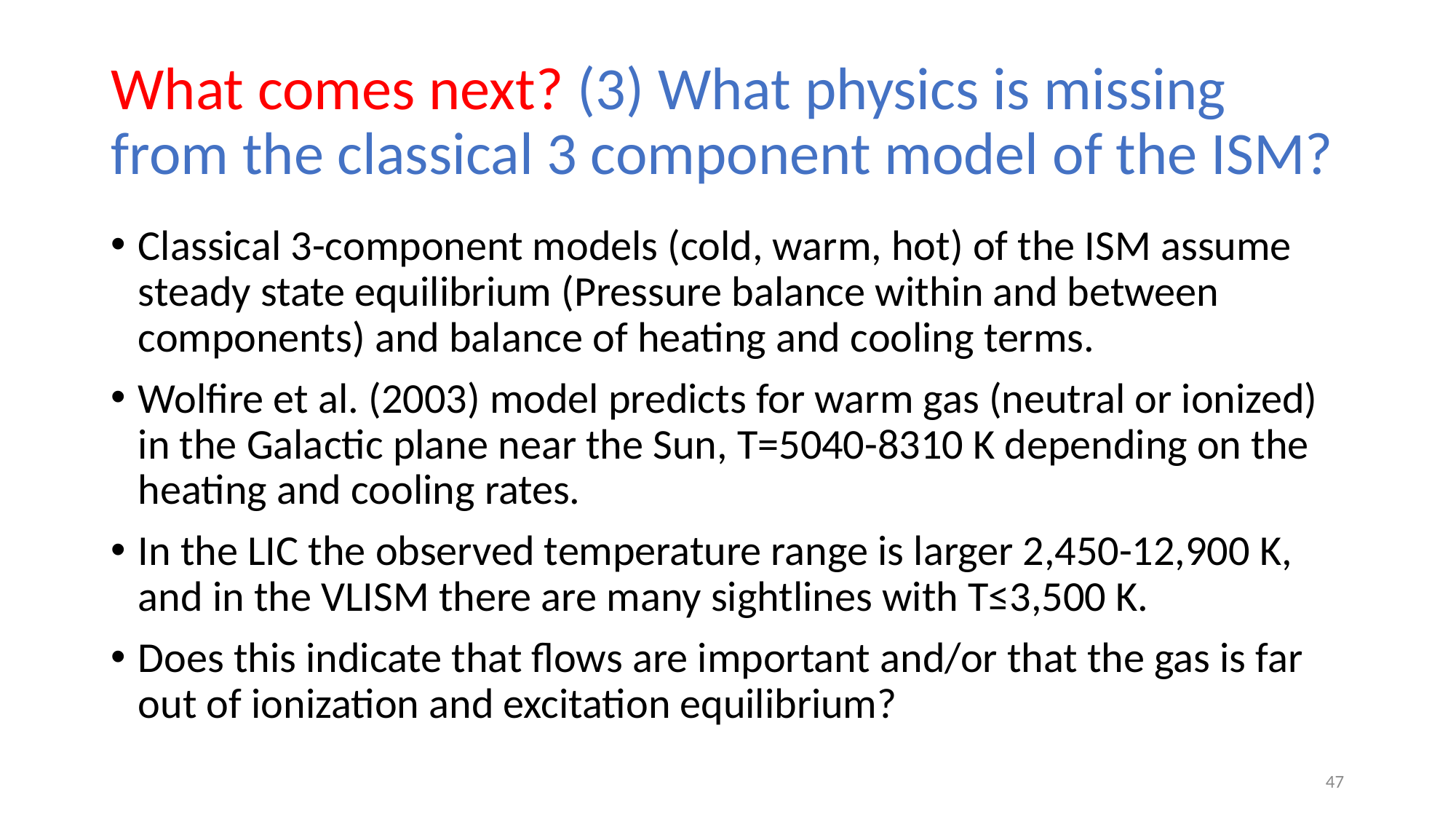

# What comes next? (3) What physics is missing from the classical 3 component model of the ISM?
Classical 3-component models (cold, warm, hot) of the ISM assume steady state equilibrium (Pressure balance within and between components) and balance of heating and cooling terms.
Wolfire et al. (2003) model predicts for warm gas (neutral or ionized) in the Galactic plane near the Sun, T=5040-8310 K depending on the heating and cooling rates.
In the LIC the observed temperature range is larger 2,450-12,900 K, and in the VLISM there are many sightlines with T≤3,500 K.
Does this indicate that flows are important and/or that the gas is far out of ionization and excitation equilibrium?
47